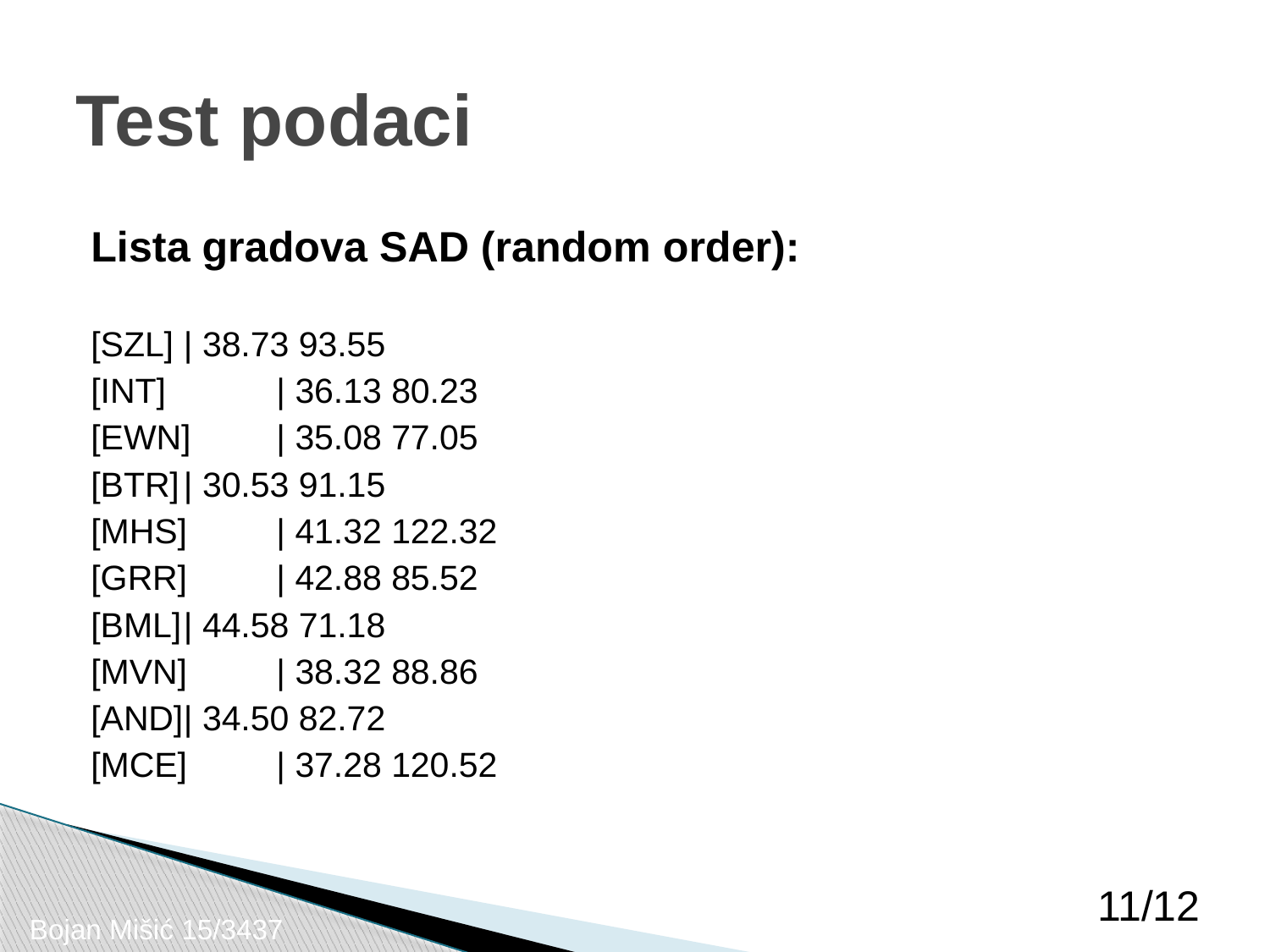

# Test podaci

Lista gradova SAD (random order):

[SZL] 		| 38.73 93.55
[INT]  	| 36.13 80.23
[EWN] 	| 35.08 77.05
[BTR]		| 30.53 91.15
[MHS]	| 41.32 122.32
[GRR]		| 42.88 85.52
[BML]		| 44.58 71.18
[MVN]	| 38.32 88.86
[AND]	| 34.50 82.72
[MCE]		| 37.28 120.52

11/12
Bojan Mišić 15/3437